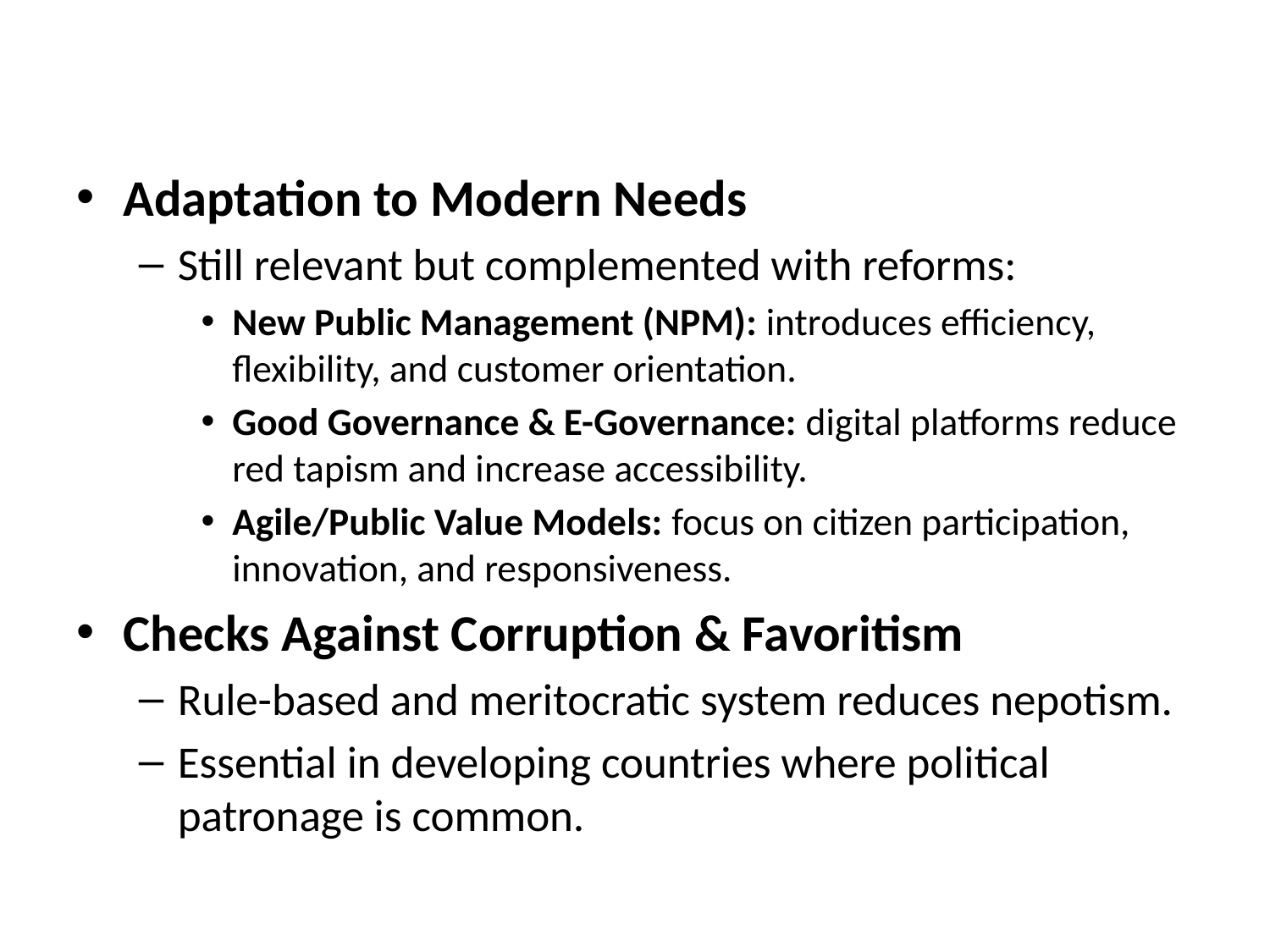

#
Adaptation to Modern Needs
Still relevant but complemented with reforms:
New Public Management (NPM): introduces efficiency, flexibility, and customer orientation.
Good Governance & E-Governance: digital platforms reduce red tapism and increase accessibility.
Agile/Public Value Models: focus on citizen participation, innovation, and responsiveness.
Checks Against Corruption & Favoritism
Rule-based and meritocratic system reduces nepotism.
Essential in developing countries where political patronage is common.